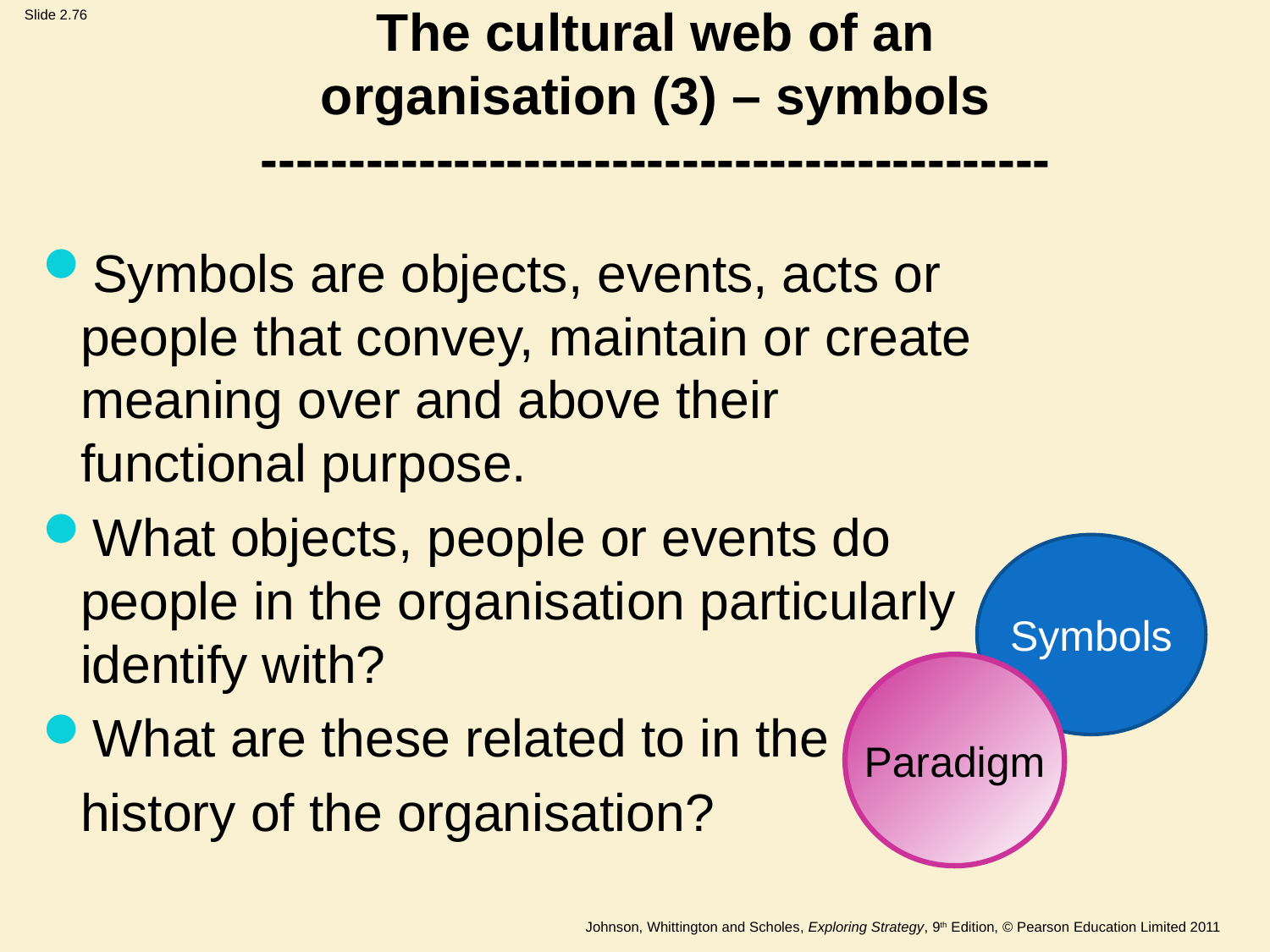

# The cultural web of an organisation (3) – symbols ---------------------------------------------
Symbols are objects, events, acts or people that convey, maintain or create meaning over and above their functional purpose.
What objects, people or events do people in the organisation particularly identify with?
What are these related to in the
	history of the organisation?
Symbols
Paradigm